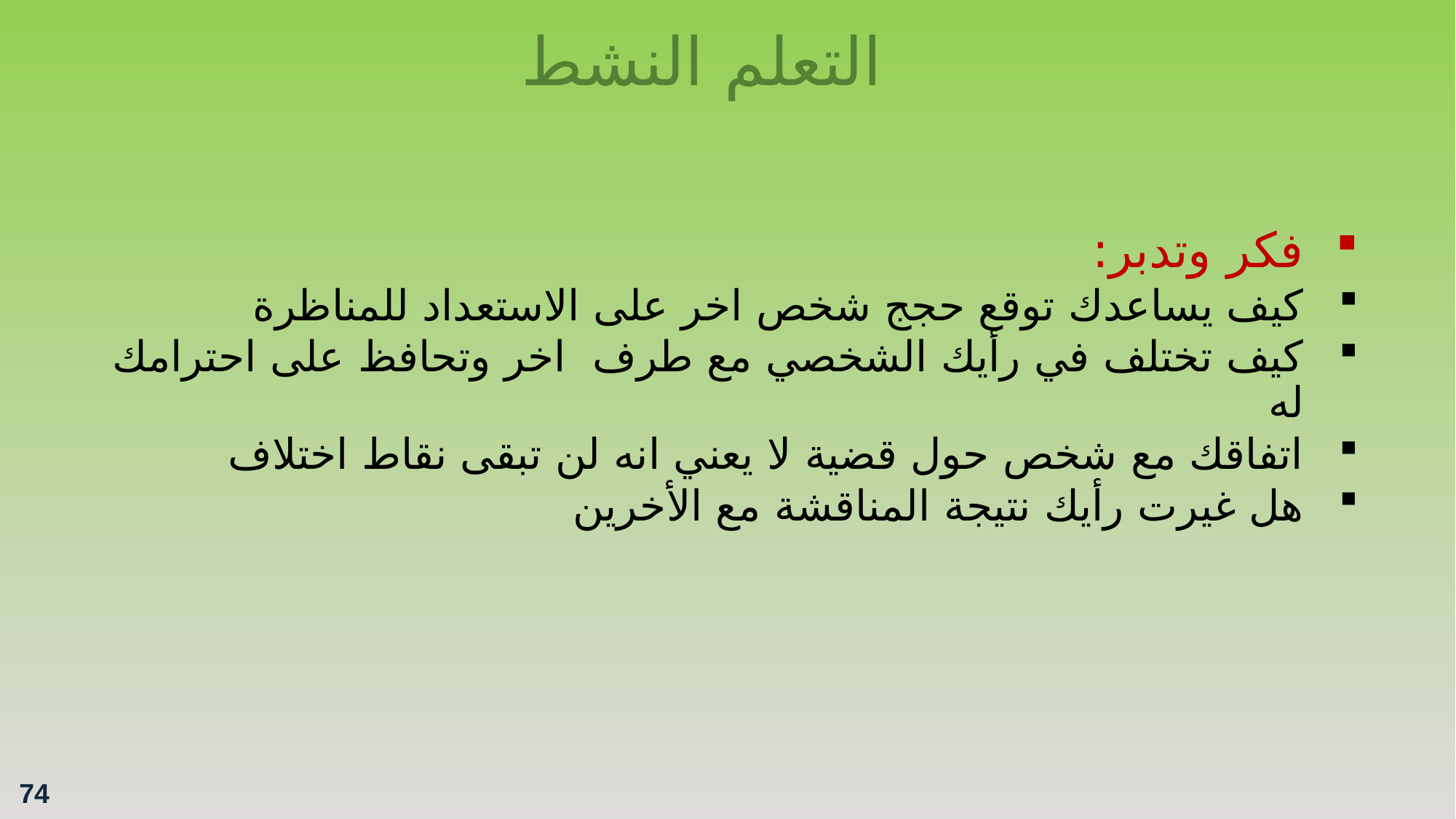

التعلم النشط
فكر وتدبر:
كيف يساعدك توقع حجج شخص اخر على الاستعداد للمناظرة
كيف تختلف في رأيك الشخصي مع طرف  اخر وتحافظ على احترامك له
اتفاقك مع شخص حول قضية لا يعني انه لن تبقى نقاط اختلاف
هل غيرت رأيك نتيجة المناقشة مع الأخرين
74